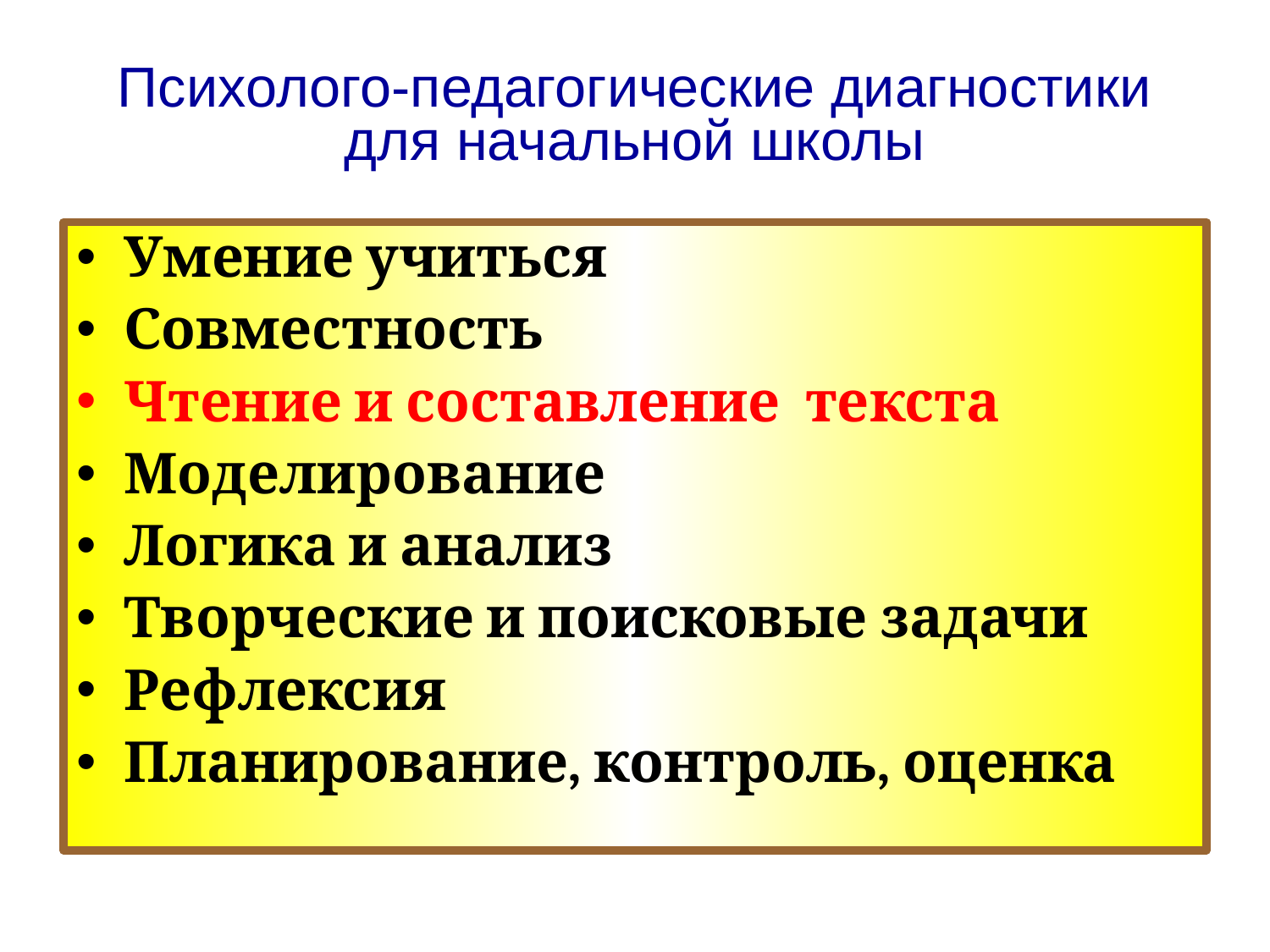

# Психолого-педагогические диагностики для начальной школы
Умение учиться
Совместность
Чтение и составление  текста
Моделирование
Логика и анализ
Творческие и поисковые задачи
Рефлексия
Планирование, контроль, оценка